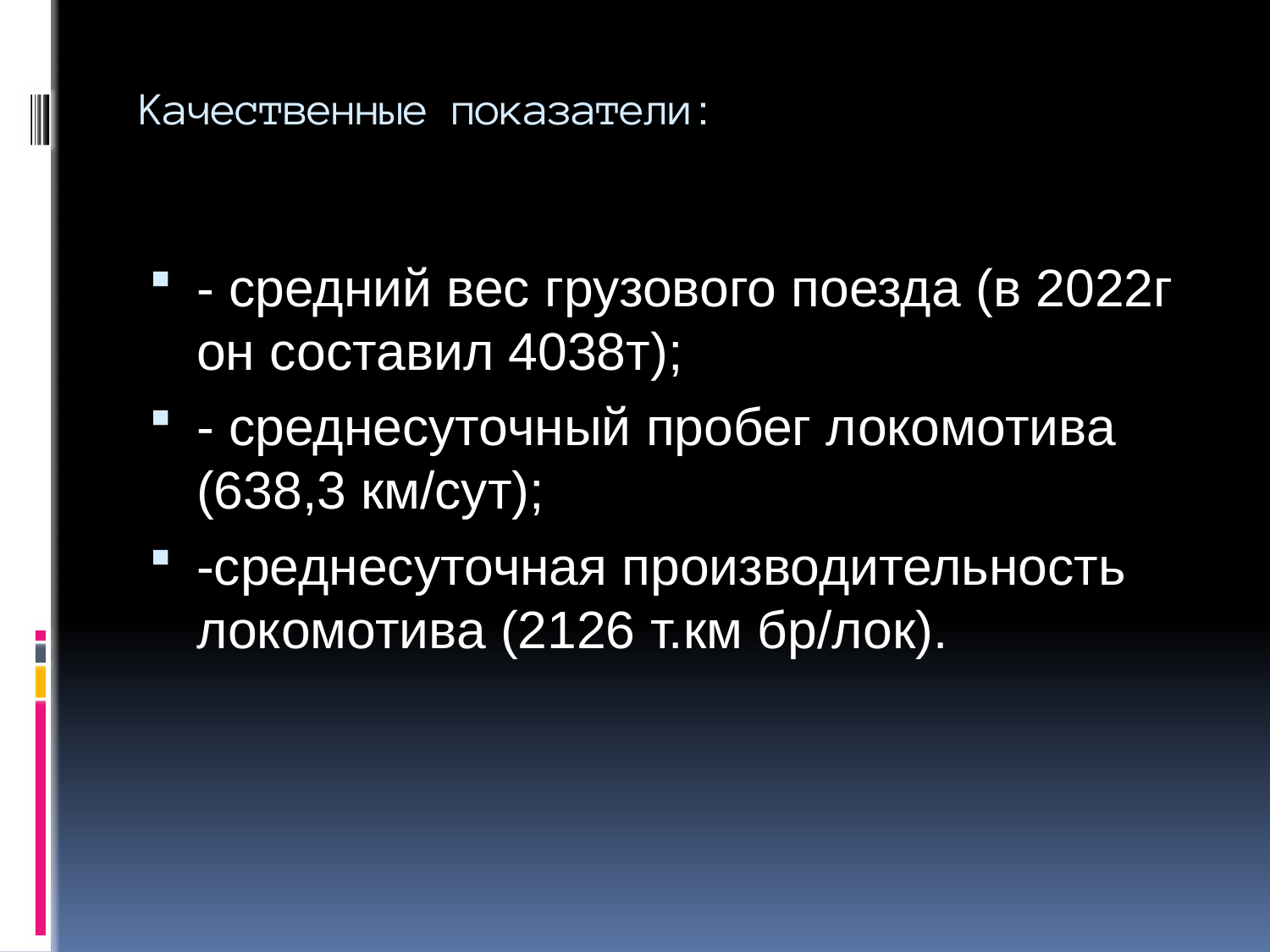

# Качественные показатели:
- средний вес грузового поезда (в 2022г он составил 4038т);
- среднесуточный пробег локомотива (638,3 км/сут);
-среднесуточная производительность локомотива (2126 т.км бр/лок).